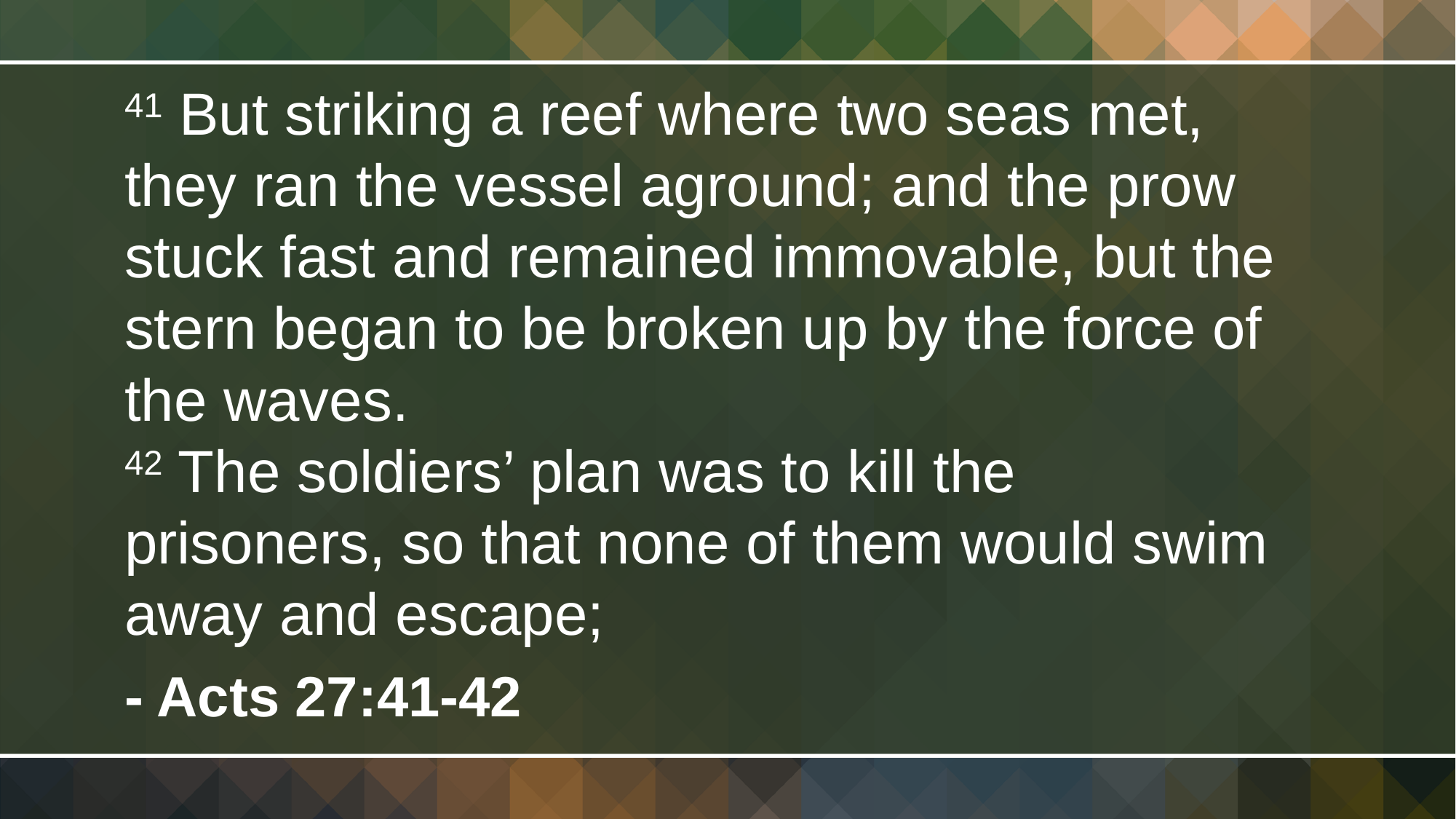

41 But striking a reef where two seas met, they ran the vessel aground; and the prow stuck fast and remained immovable, but the stern began to be broken up by the force of the waves.
42 The soldiers’ plan was to kill the prisoners, so that none of them would swim away and escape;
- Acts 27:41-42